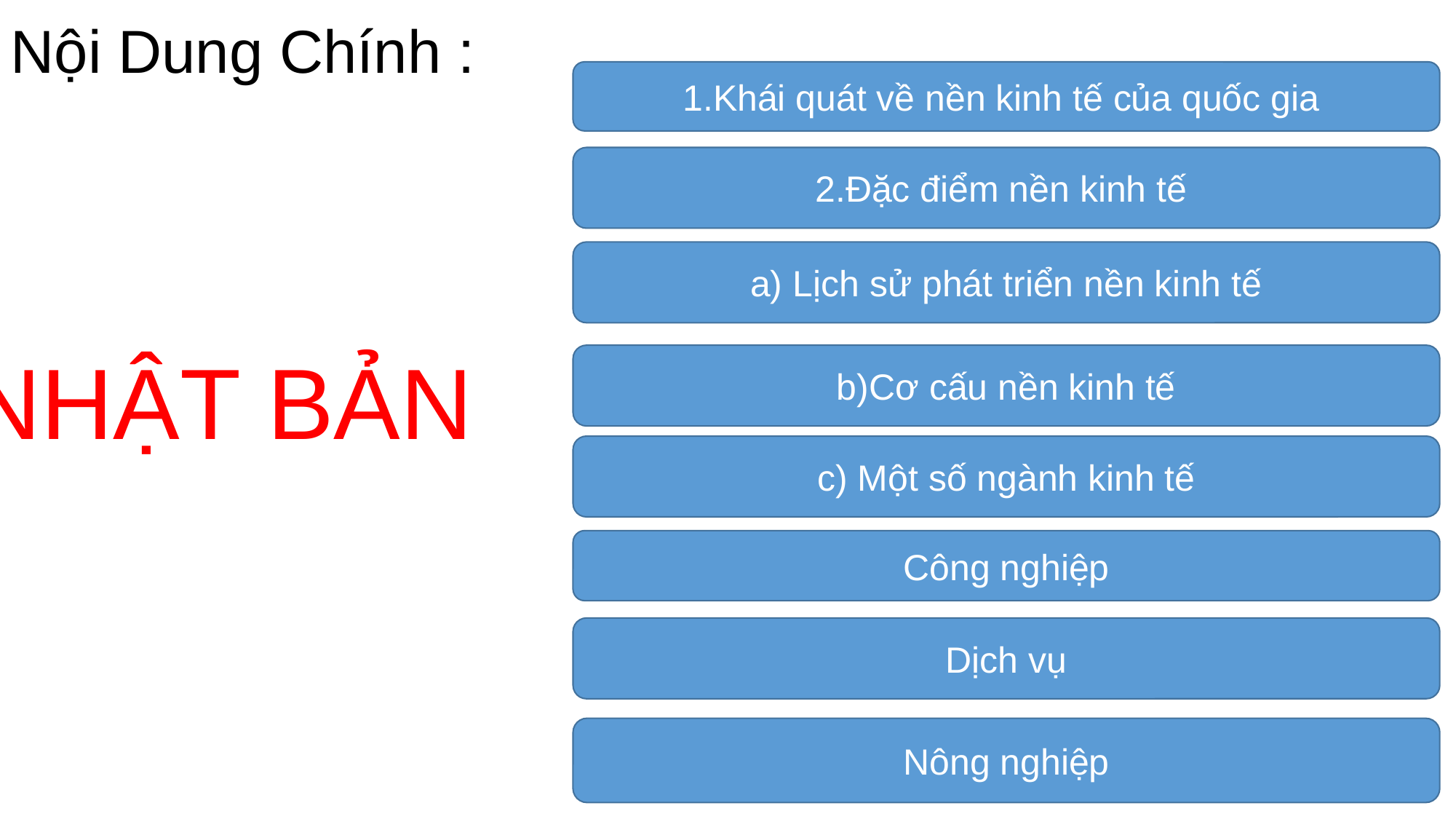

Nội Dung Chính :
1.Khái quát về nền kinh tế của quốc gia

2.Đặc điểm nền kinh tế
a) Lịch sử phát triển nền kinh tế
                             NHẬT BẢN
b)Cơ cấu nền kinh tế
c) Một số ngành kinh tế
Công nghiệp
Dịch vụ
Nông nghiệp